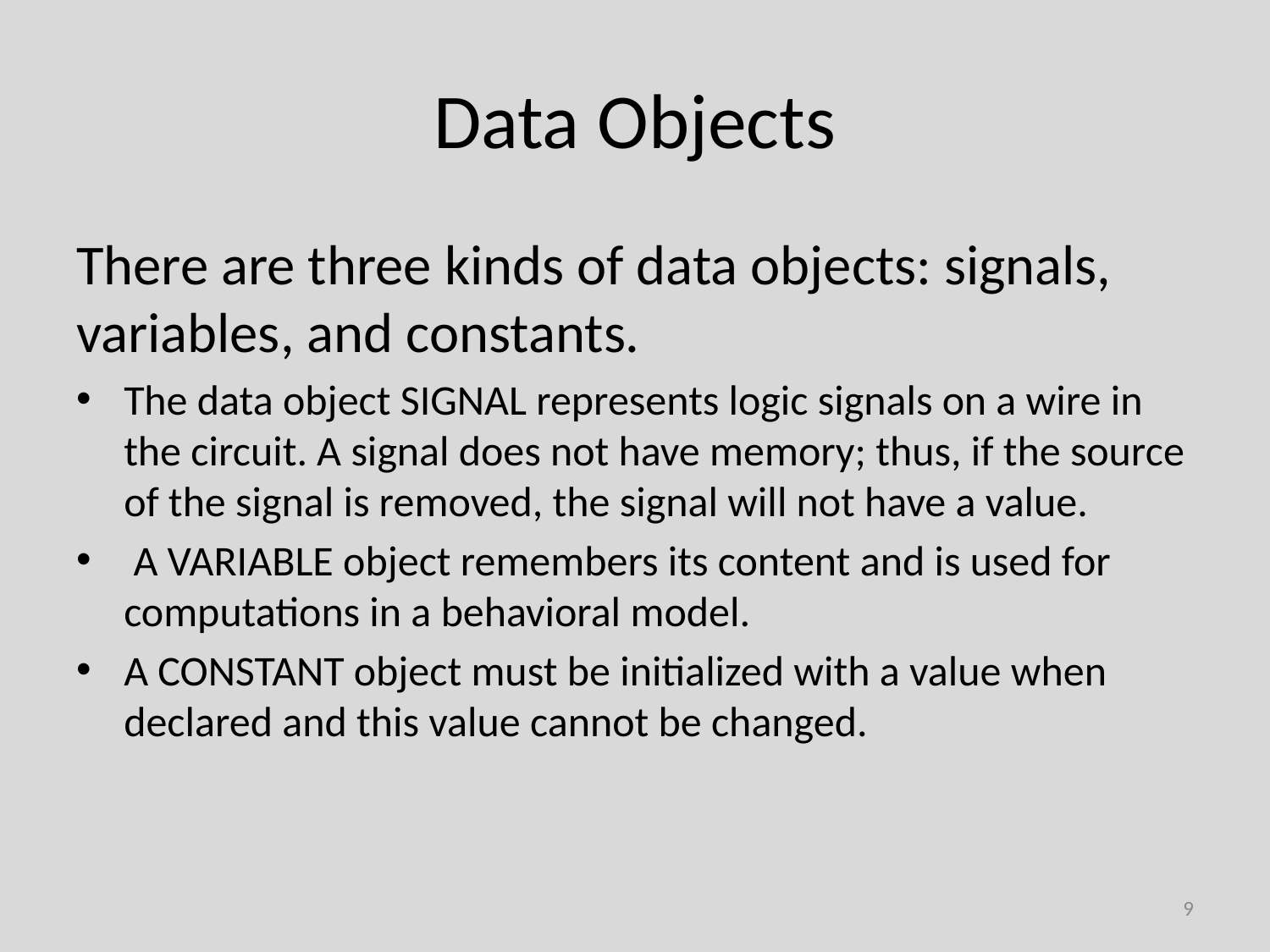

# Data Objects
There are three kinds of data objects: signals, variables, and constants.
The data object SIGNAL represents logic signals on a wire in the circuit. A signal does not have memory; thus, if the source of the signal is removed, the signal will not have a value.
 A VARIABLE object remembers its content and is used for computations in a behavioral model.
A CONSTANT object must be initialized with a value when declared and this value cannot be changed.
9